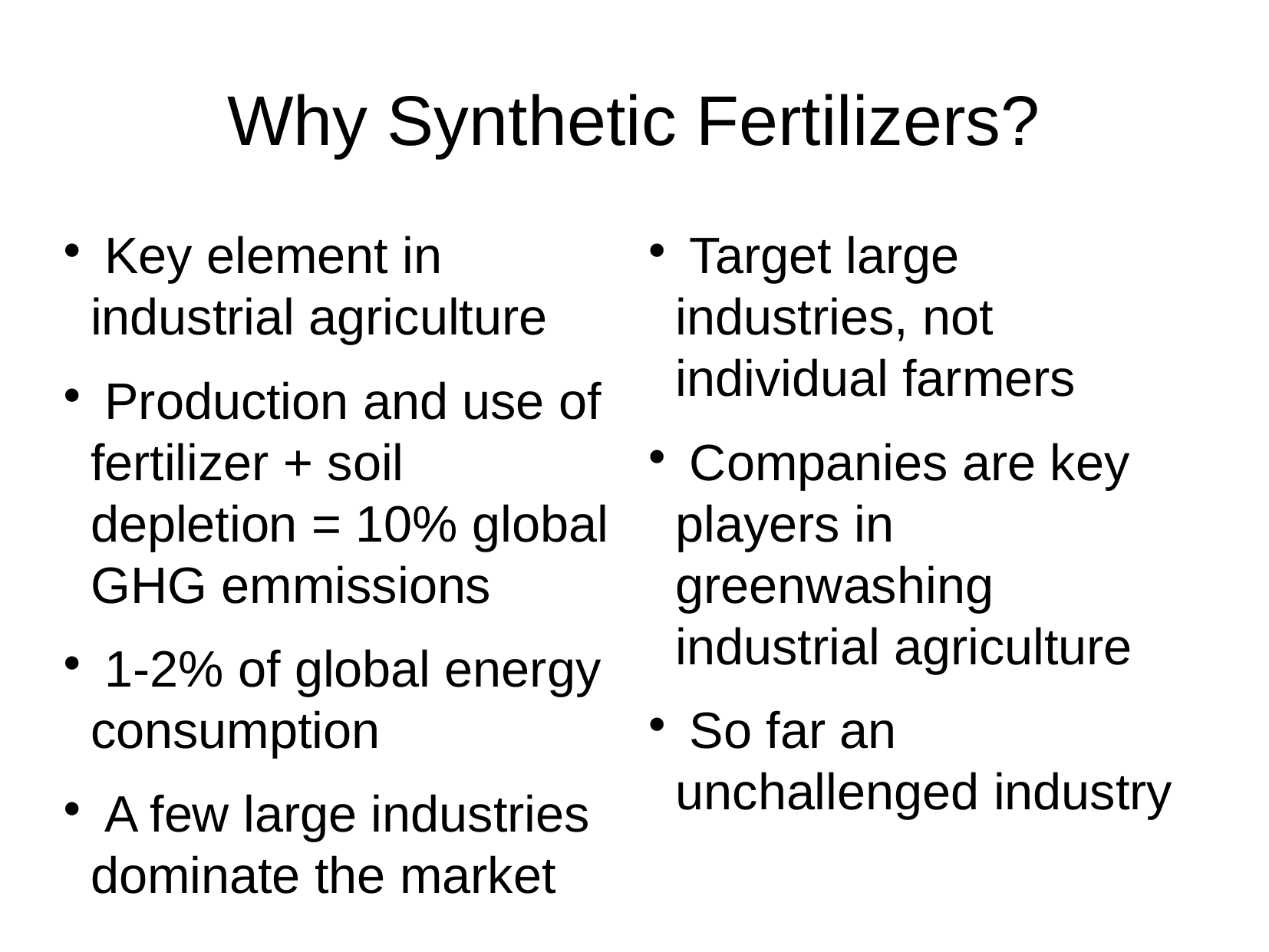

Why Synthetic Fertilizers?
 Key element in industrial agriculture
 Production and use of fertilizer + soil depletion = 10% global GHG emmissions
 1-2% of global energy consumption
 A few large industries dominate the market
 Target large industries, not individual farmers
 Companies are key players in greenwashing industrial agriculture
 So far an unchallenged industry